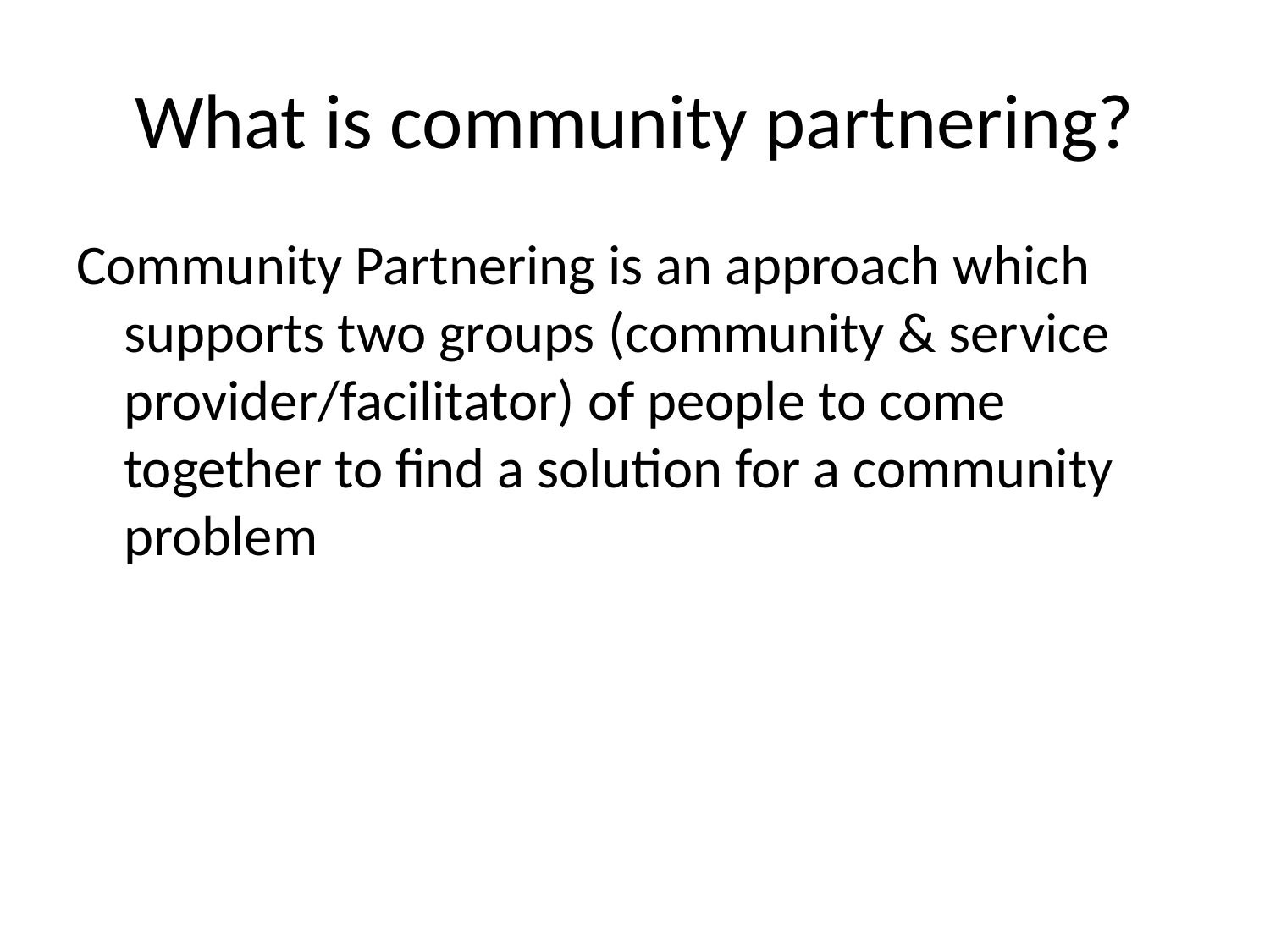

# What is community partnering?
Community Partnering is an approach which supports two groups (community & service provider/facilitator) of people to come together to find a solution for a community problem